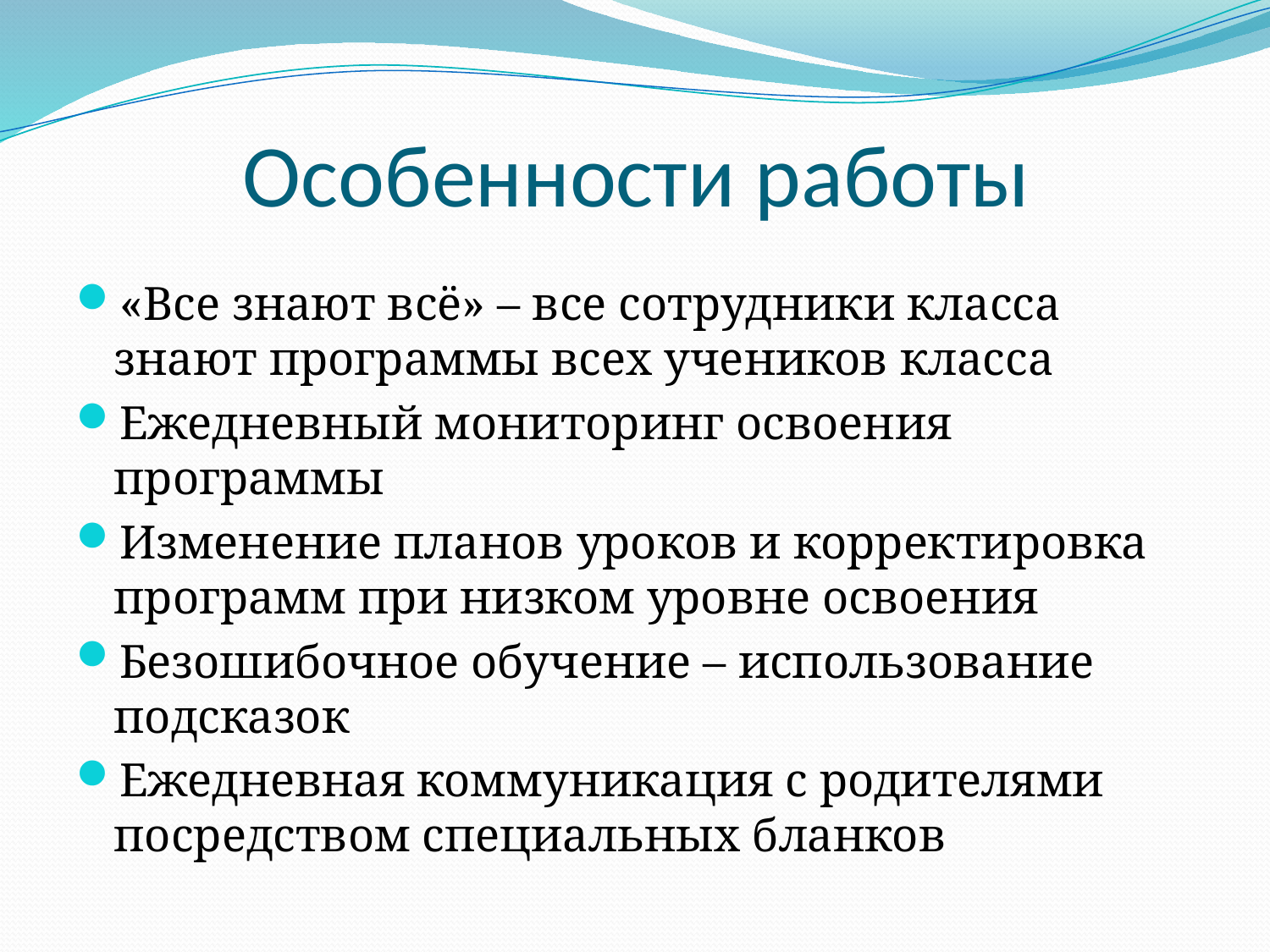

# Особенности работы
«Все знают всё» – все сотрудники класса знают программы всех учеников класса
Ежедневный мониторинг освоения программы
Изменение планов уроков и корректировка программ при низком уровне освоения
Безошибочное обучение – использование подсказок
Ежедневная коммуникация с родителями посредством специальных бланков